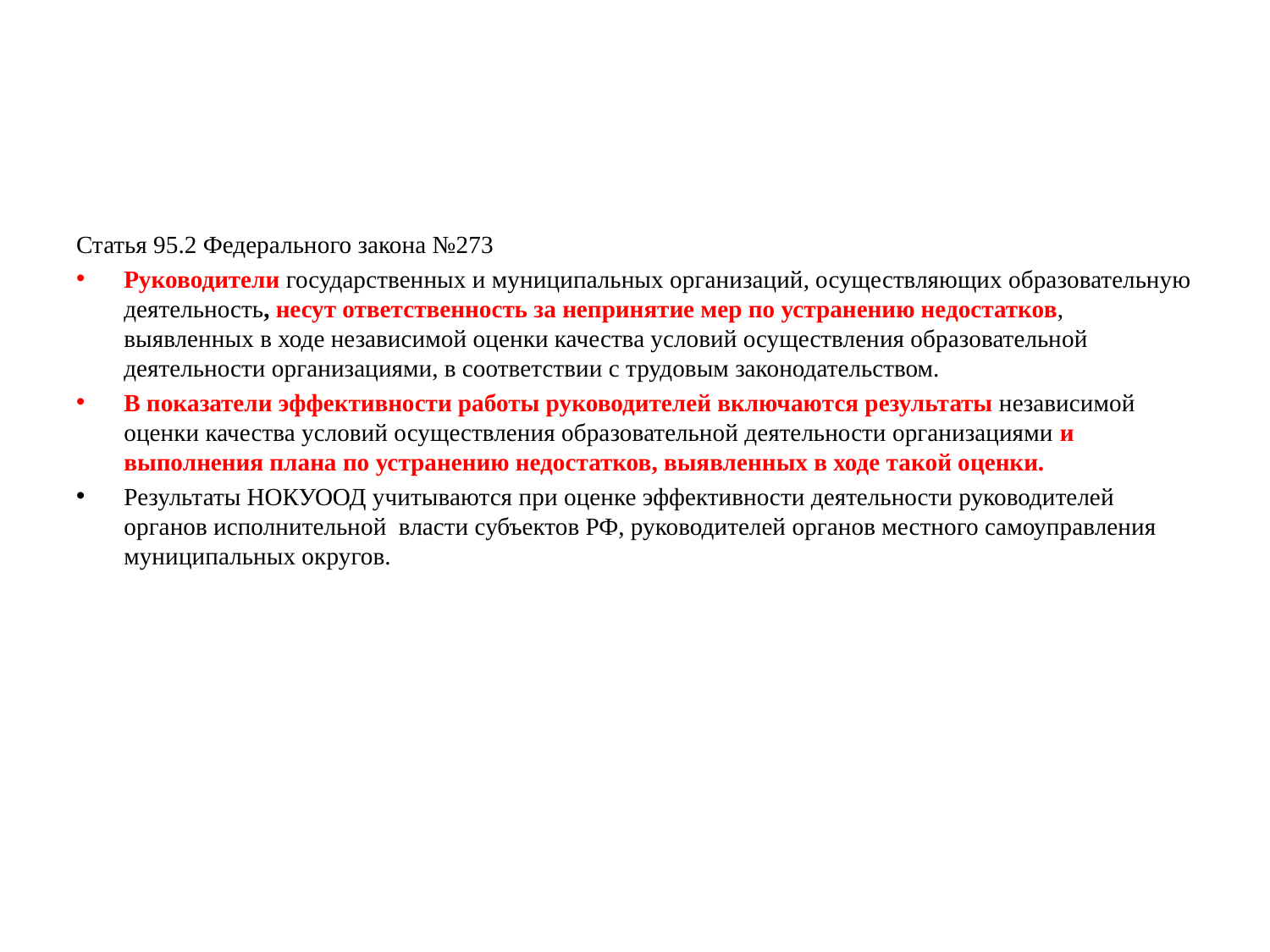

Статья 95.2 Федерального закона №273
Руководители государственных и муниципальных организаций, осуществляющих образовательную деятельность, несут ответственность за непринятие мер по устранению недостатков, выявленных в ходе независимой оценки качества условий осуществления образовательной деятельности организациями, в соответствии с трудовым законодательством.
В показатели эффективности работы руководителей включаются результаты независимой оценки качества условий осуществления образовательной деятельности организациями и выполнения плана по устранению недостатков, выявленных в ходе такой оценки.
Результаты НОКУООД учитываются при оценке эффективности деятельности руководителей органов исполнительной  власти субъектов РФ, руководителей органов местного самоуправления муниципальных округов.